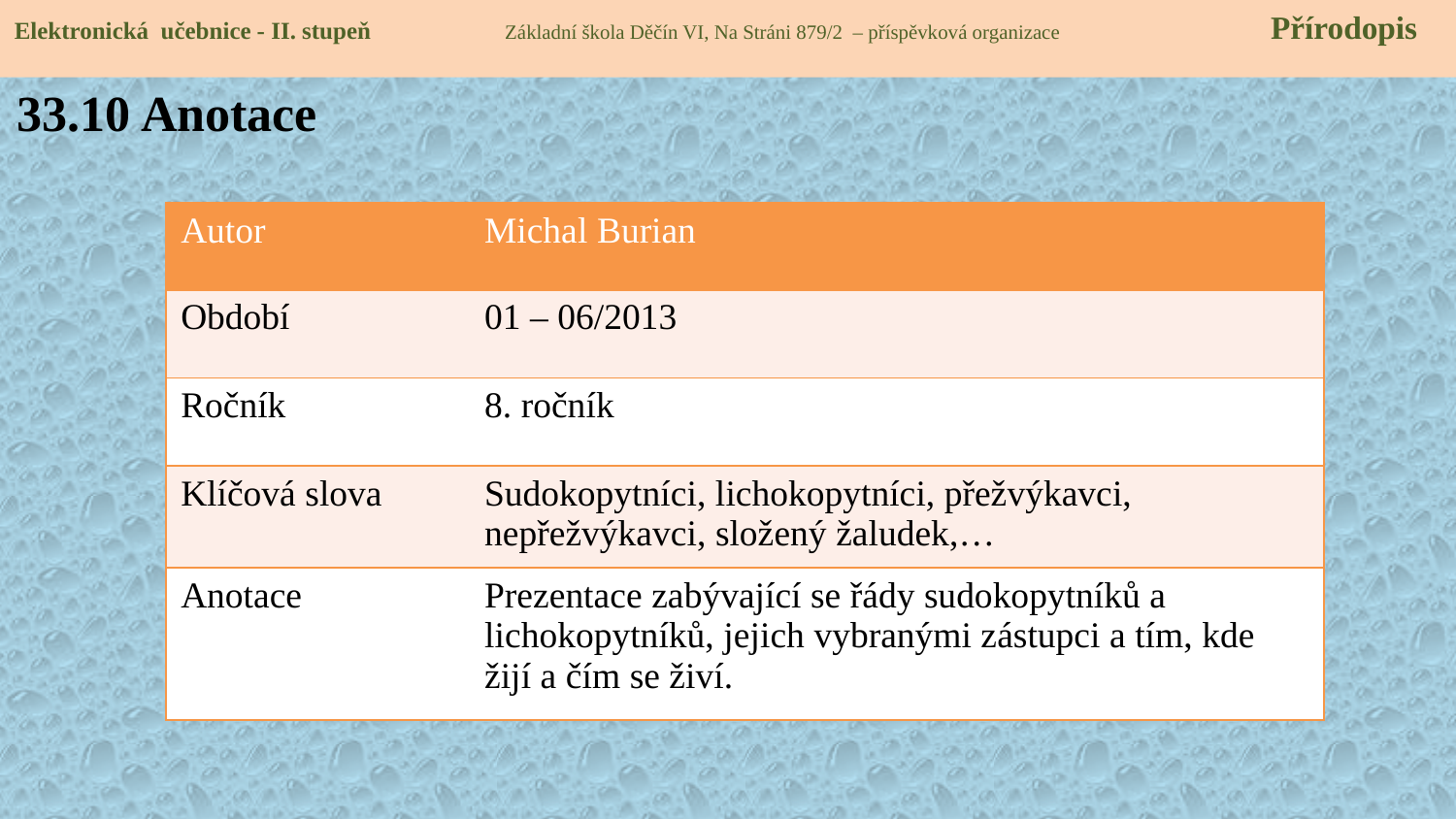

Elektronická  učebnice - II. stupeň                      Základní škola Děčín VI, Na Stráni 879/2  – příspěvková organizace                       	                  Přírodopis

33.10 Anotace
| Autor | Michal Burian |
| --- | --- |
| Období | 01 – 06/2013 |
| Ročník | 8. ročník |
| Klíčová slova | Sudokopytníci, lichokopytníci, přežvýkavci, nepřežvýkavci, složený žaludek,… |
| Anotace | Prezentace zabývající se řády sudokopytníků a lichokopytníků, jejich vybranými zástupci a tím, kde žijí a čím se živí. |